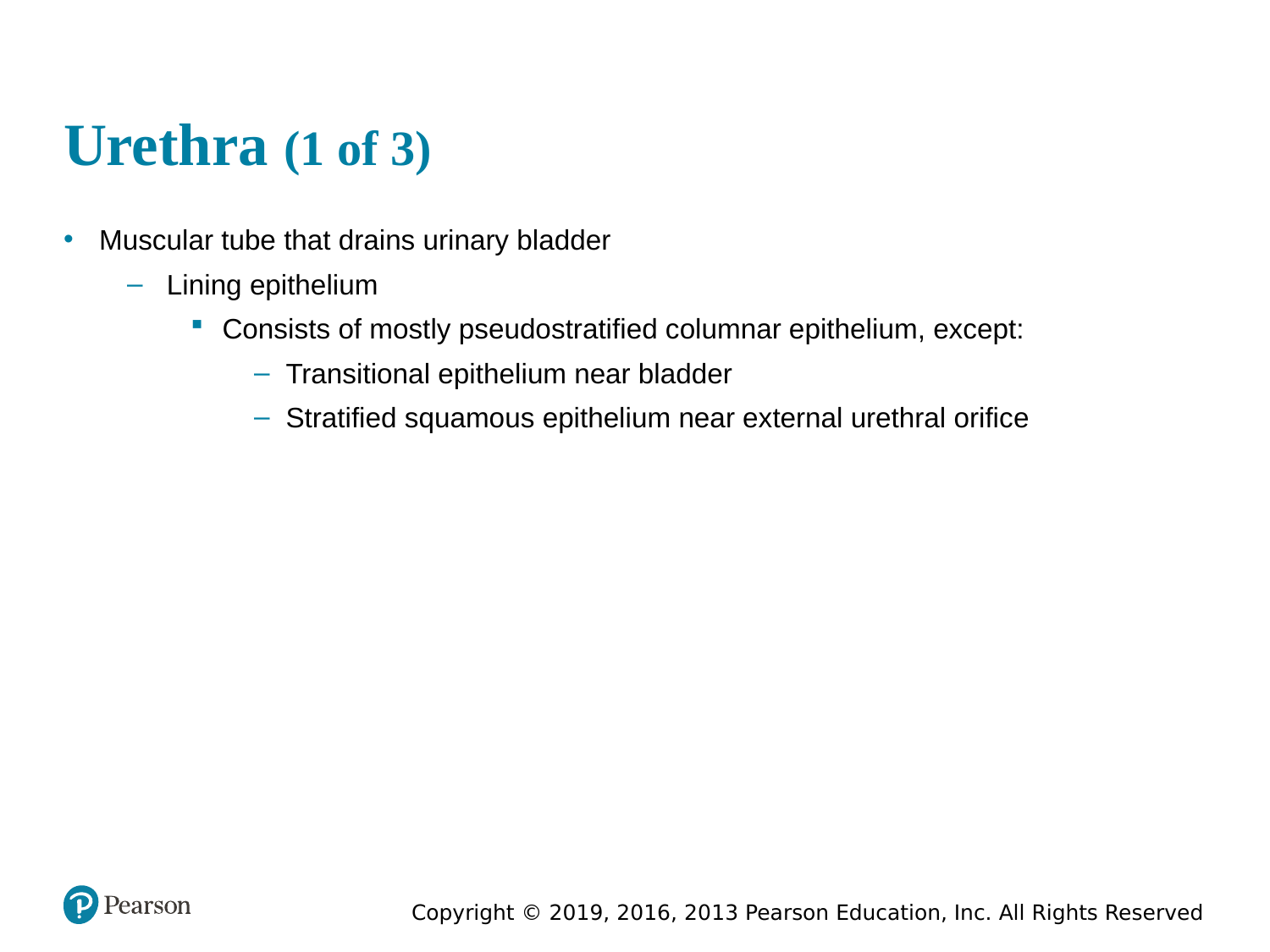

# Urethra (1 of 3)
Muscular tube that drains urinary bladder
Lining epithelium
Consists of mostly pseudostratified columnar epithelium, except:
Transitional epithelium near bladder
Stratified squamous epithelium near external urethral orifice